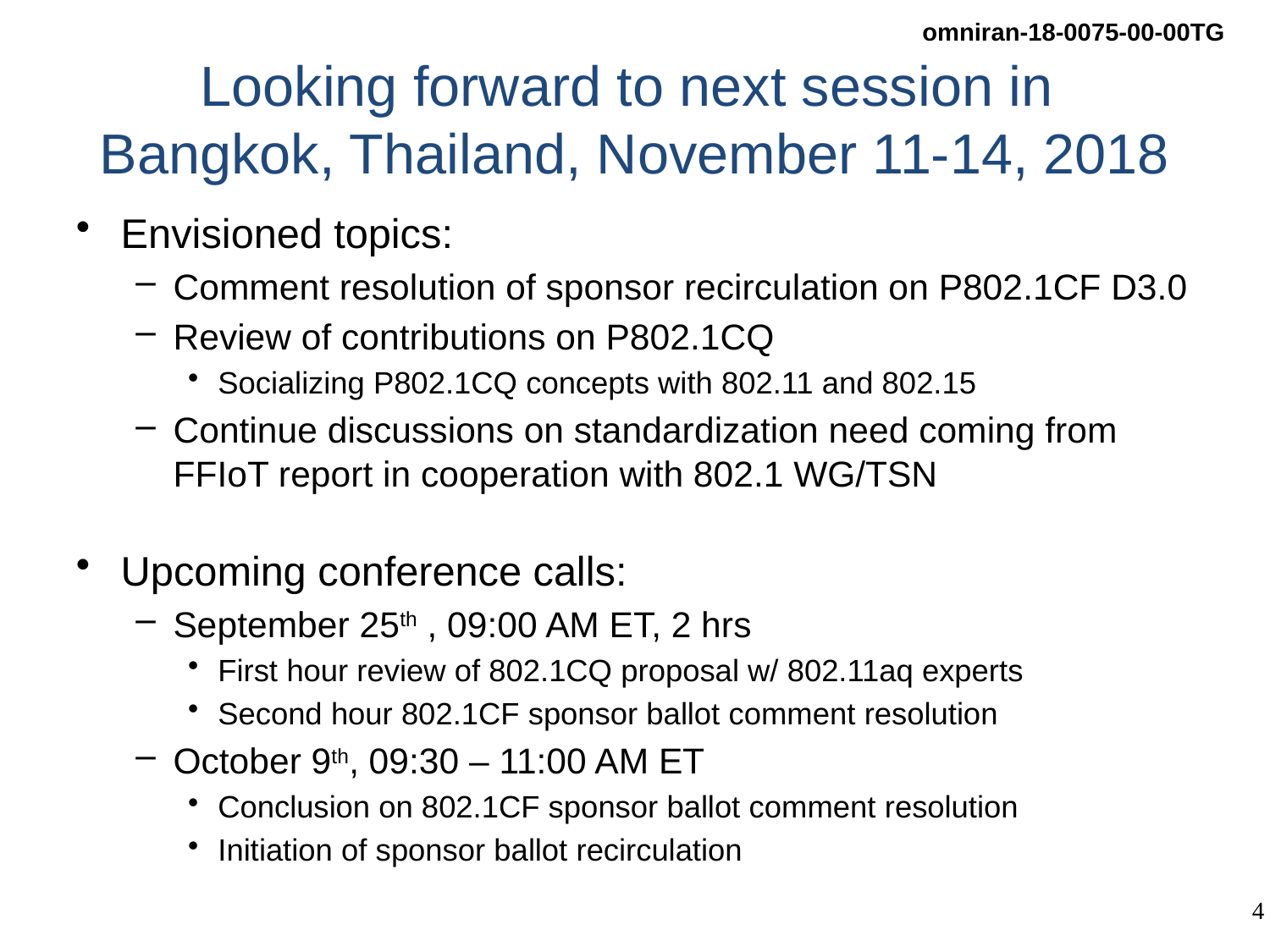

# Looking forward to next session in Bangkok, Thailand, November 11-14, 2018
Envisioned topics:
Comment resolution of sponsor recirculation on P802.1CF D3.0
Review of contributions on P802.1CQ
Socializing P802.1CQ concepts with 802.11 and 802.15
Continue discussions on standardization need coming from FFIoT report in cooperation with 802.1 WG/TSN
Upcoming conference calls:
September 25th , 09:00 AM ET, 2 hrs
First hour review of 802.1CQ proposal w/ 802.11aq experts
Second hour 802.1CF sponsor ballot comment resolution
October 9th, 09:30 – 11:00 AM ET
Conclusion on 802.1CF sponsor ballot comment resolution
Initiation of sponsor ballot recirculation